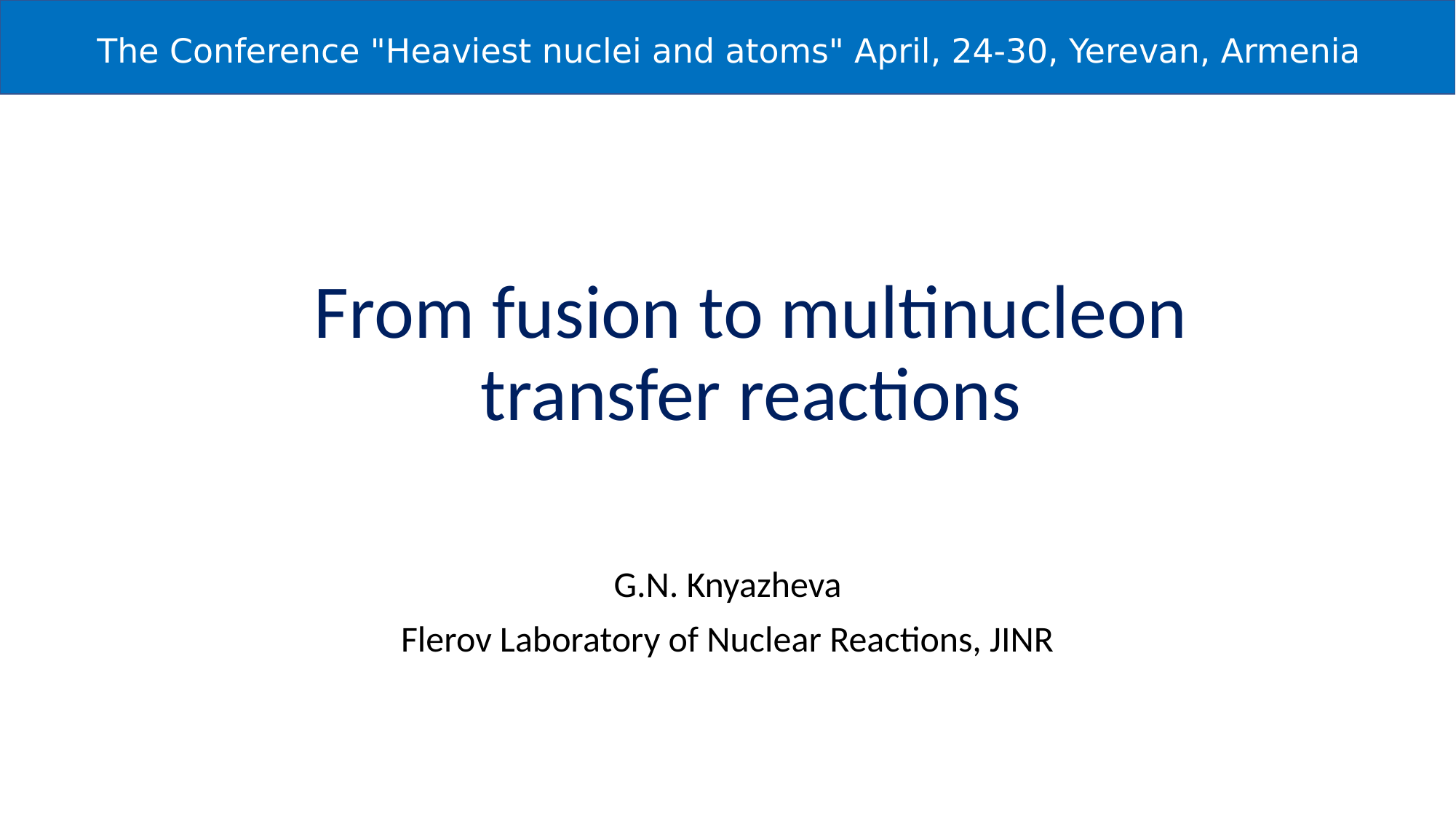

The Conference "Heaviest nuclei and atoms" April, 24-30, Yerevan, Armenia
# From fusion to multinucleon transfer reactions
G.N. Knyazheva
Flerov Laboratory of Nuclear Reactions, JINR